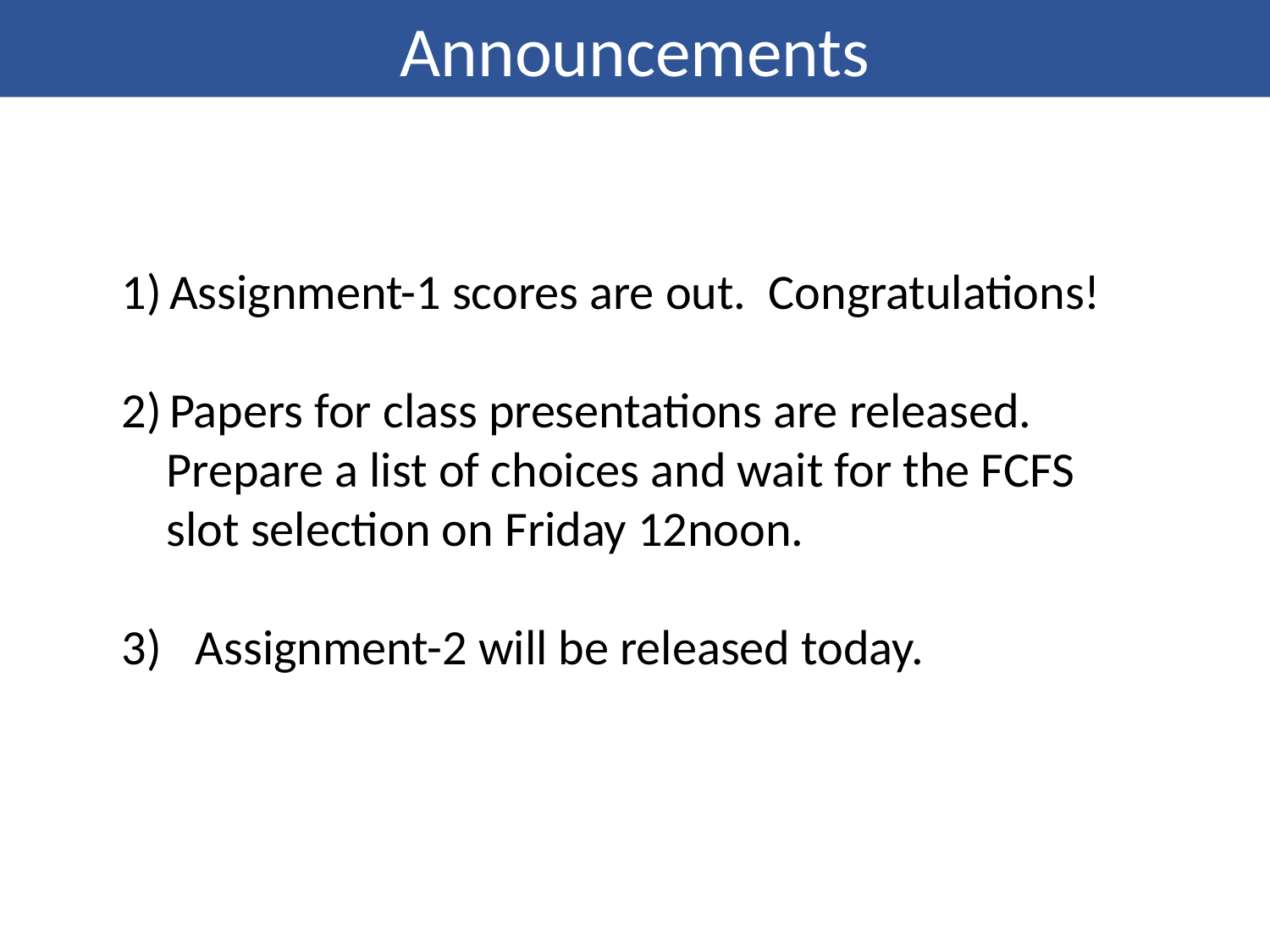

Announcements
Assignment-1 scores are out.  Congratulations!

Papers for class presentations are released.
    Prepare a list of choices and wait for the FCFS
    slot selection on Friday 12noon.

3)   Assignment-2 will be released today.